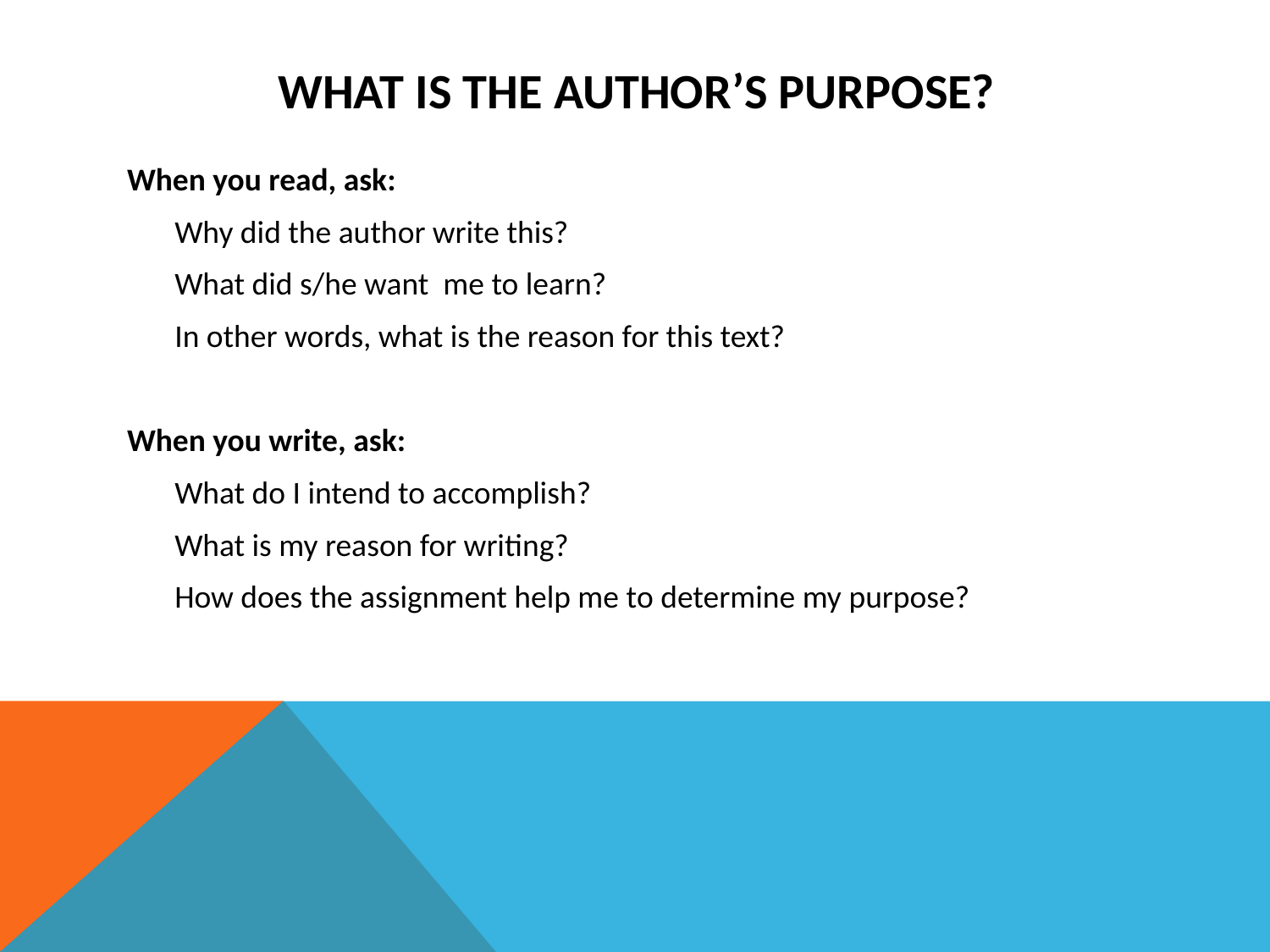

# What is the Author’s Purpose?
When you read, ask:
	Why did the author write this?
	What did s/he want  me to learn?
	In other words, what is the reason for this text?

When you write, ask:
	What do I intend to accomplish?
	What is my reason for writing?
	How does the assignment help me to determine my purpose?